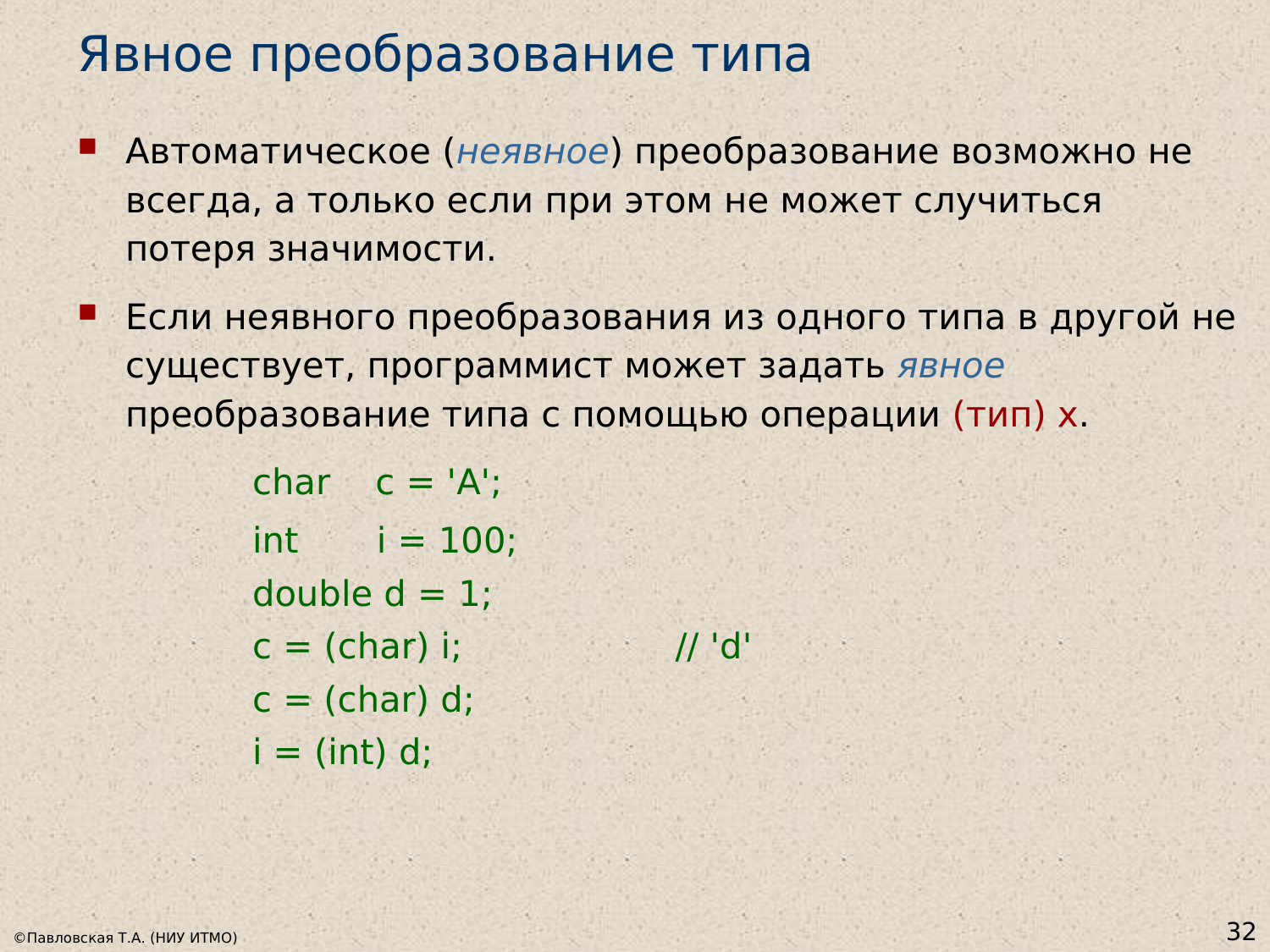

# Явное преобразование типа
Автоматическое (неявное) преобразование возможно не всегда, а только если при этом не может случиться потеря значимости.
Если неявного преобразования из одного типа в другой не существует, программист может задать явное преобразование типа с помощью операции (тип) x.
		char    c = 'A';
		int       i = 100;
		double d = 1;
		с = (char) i;                   // 'd'
		c = (char) d;
		i = (int) d;

32
©Павловская Т.А. (НИУ ИТМО)